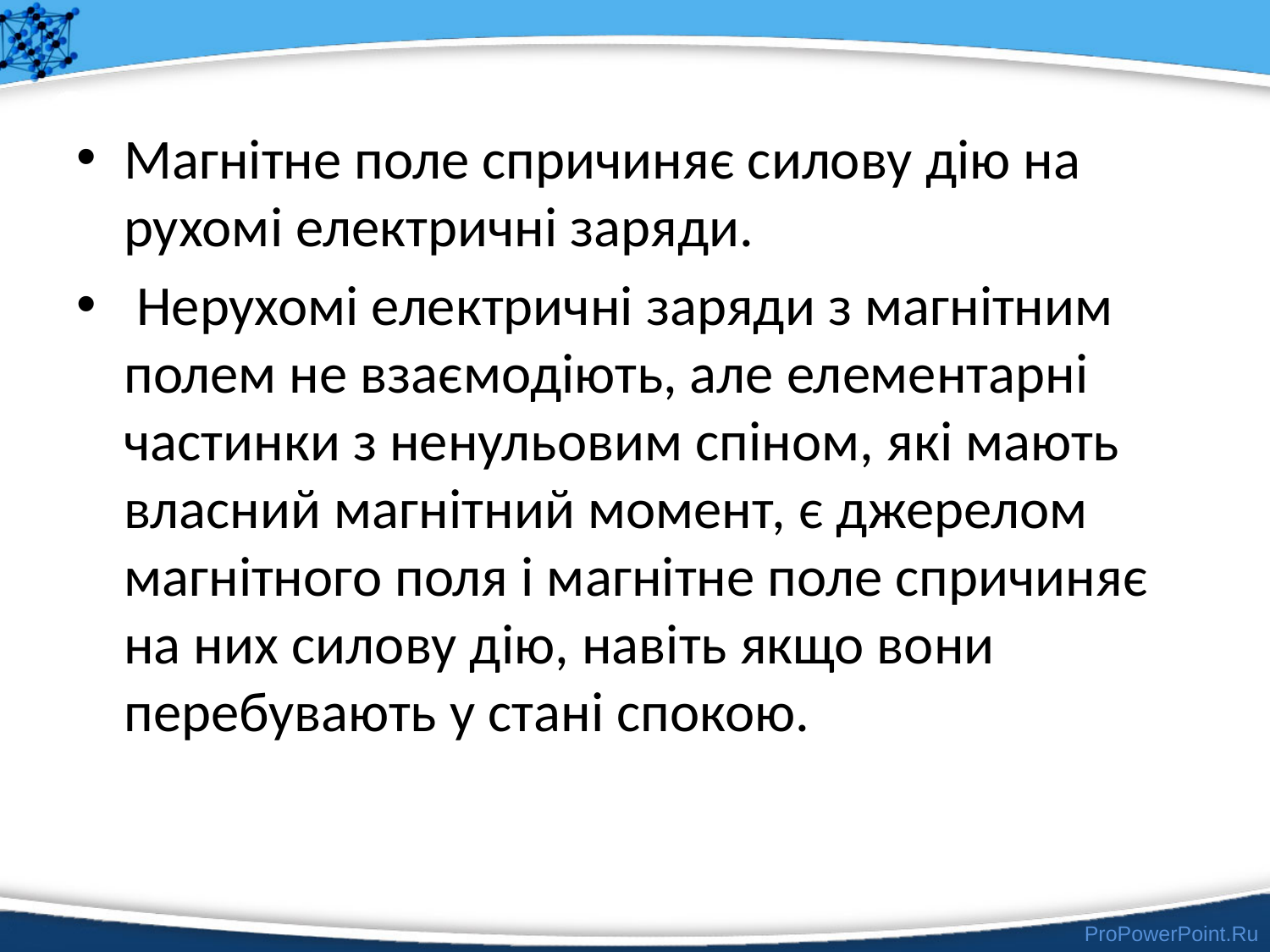

Магнітне поле спричиняє силову дію на рухомі електричні заряди.
 Нерухомі електричні заряди з магнітним полем не взаємодіють, але елементарні частинки з ненульовим спіном, які мають власний магнітний момент, є джерелом магнітного поля і магнітне поле спричиняє на них силову дію, навіть якщо вони перебувають у стані спокою.